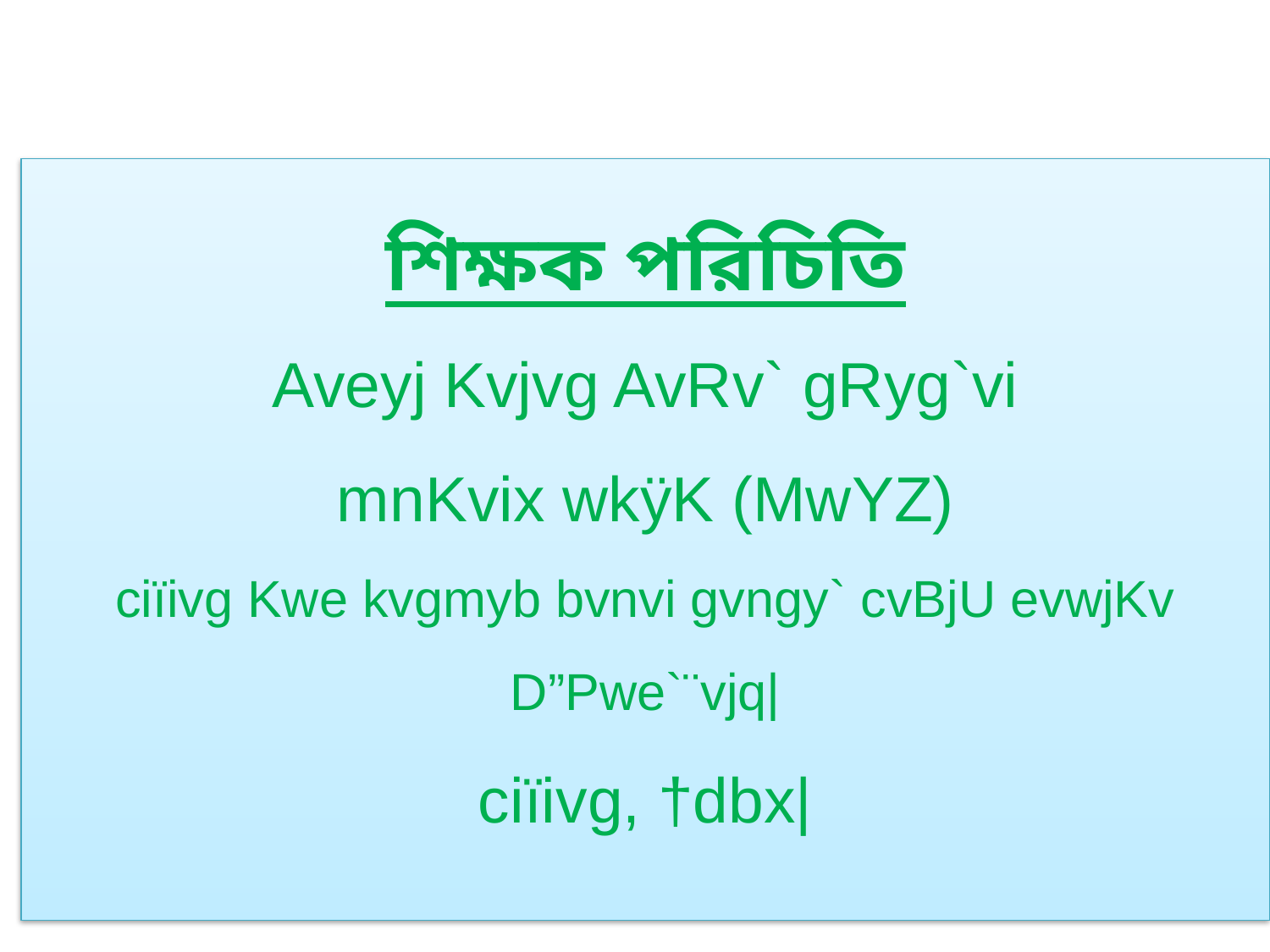

# শিক্ষক পরিচিতি Aveyj Kvjvg AvRv` gRyg`vi mnKvix wkÿK (MwYZ) ciïivg Kwe kvgmyb bvnvi gvngy` cvBjU evwjKv D”Pwe`¨vjq| ciïivg, †dbx|